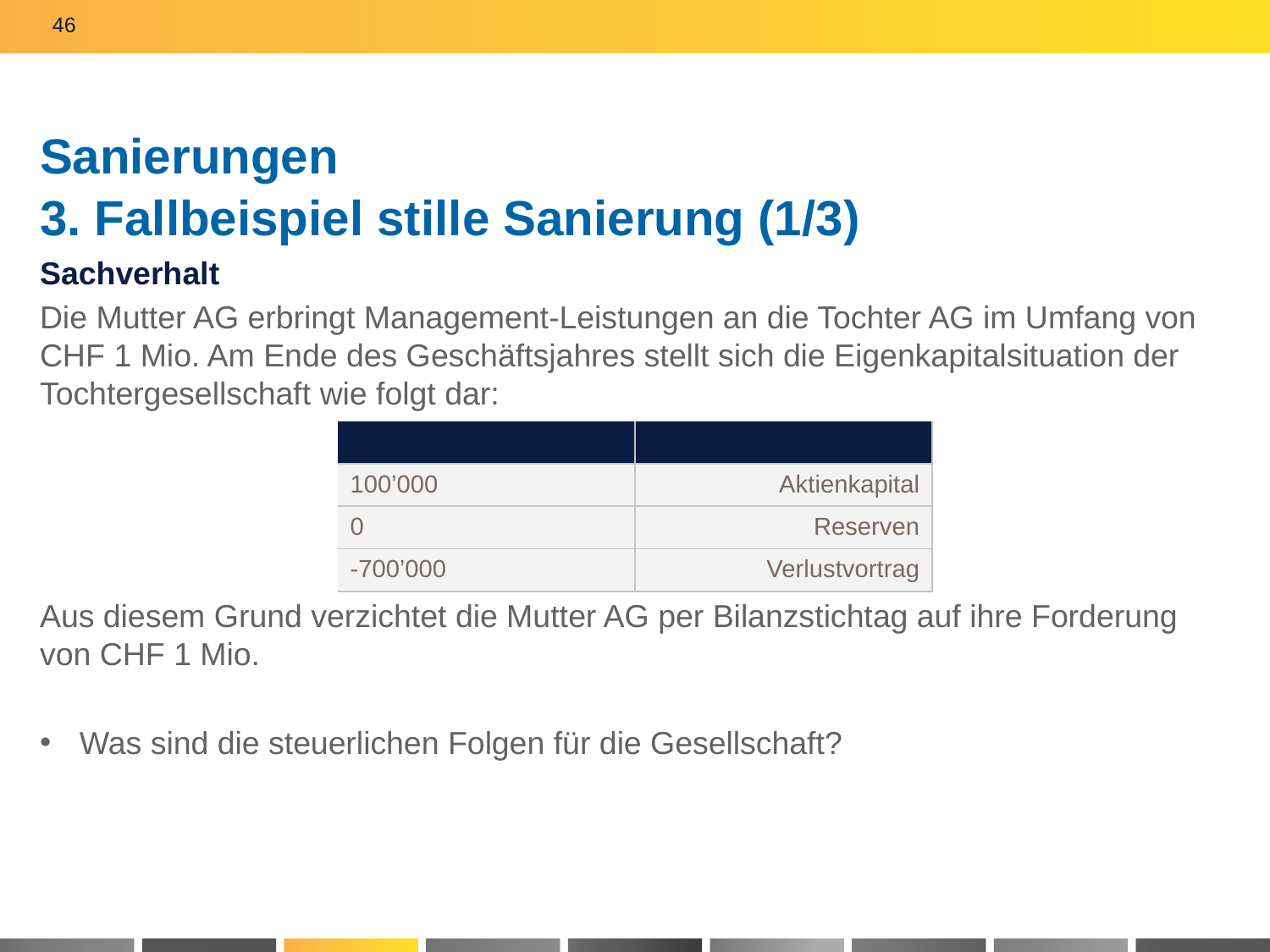

46
# Sanierungen 3. Fallbeispiel stille Sanierung (1/3)
Sachverhalt
Die Mutter AG erbringt Management-Leistungen an die Tochter AG im Umfang von CHF 1 Mio. Am Ende des Geschäftsjahres stellt sich die Eigenkapitalsituation der Tochtergesellschaft wie folgt dar:

Aus diesem Grund verzichtet die Mutter AG per Bilanzstichtag auf ihre Forderung von CHF 1 Mio.

Was sind die steuerlichen Folgen für die Gesellschaft?

|  |  |
| --- | --- |
| 100’000 | Aktienkapital |
| 0 | Reserven |
| -700’000 | Verlustvortrag |